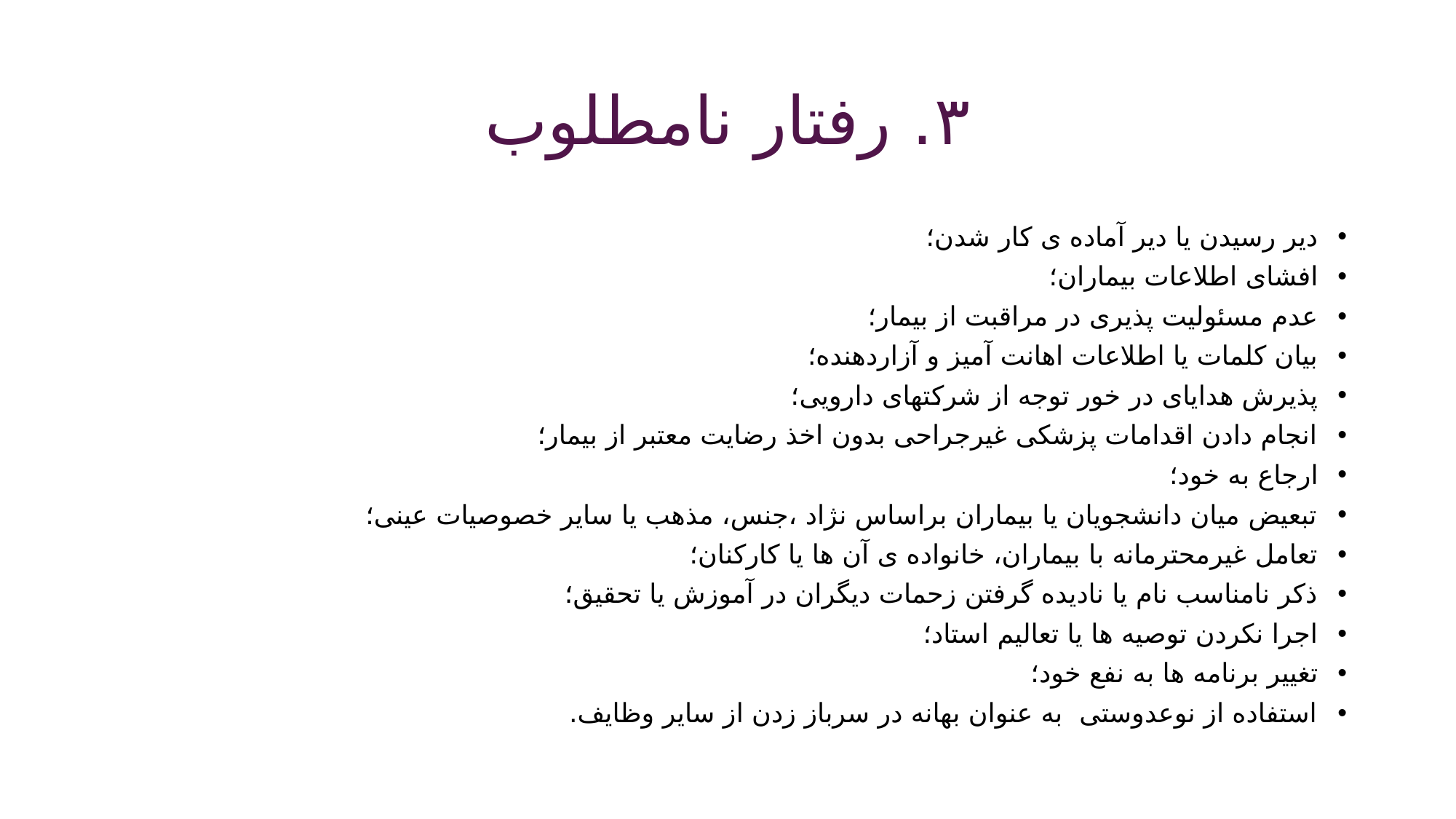

# ۳. رفتار نامطلوب
دیر رسیدن یا دیر آماده ی کار شدن؛
افشای اطلاعات بیماران؛
عدم مسئولیت پذیری در مراقبت از بیمار؛
بیان کلمات یا اطلاعات اهانت آمیز و آزاردهنده؛
پذیرش هدایای در خور توجه از شرکتهای دارویی؛
انجام دادن اقدامات پزشکی غیرجراحی بدون اخذ رضایت معتبر از بیمار؛
ارجاع به خود؛
تبعیض میان دانشجویان یا بیماران براساس نژاد ،جنس، مذهب یا سایر خصوصیات عینی؛
تعامل غیرمحترمانه با بیماران، خانواده ی آن ها یا کارکنان؛
ذکر نامناسب نام یا نادیده گرفتن زحمات دیگران در آموزش یا تحقیق؛
اجرا نکردن توصیه ها یا تعالیم استاد؛
تغییر برنامه ها به نفع خود؛
استفاده از نوعدوستی  به عنوان بهانه در سرباز زدن از سایر وظایف.